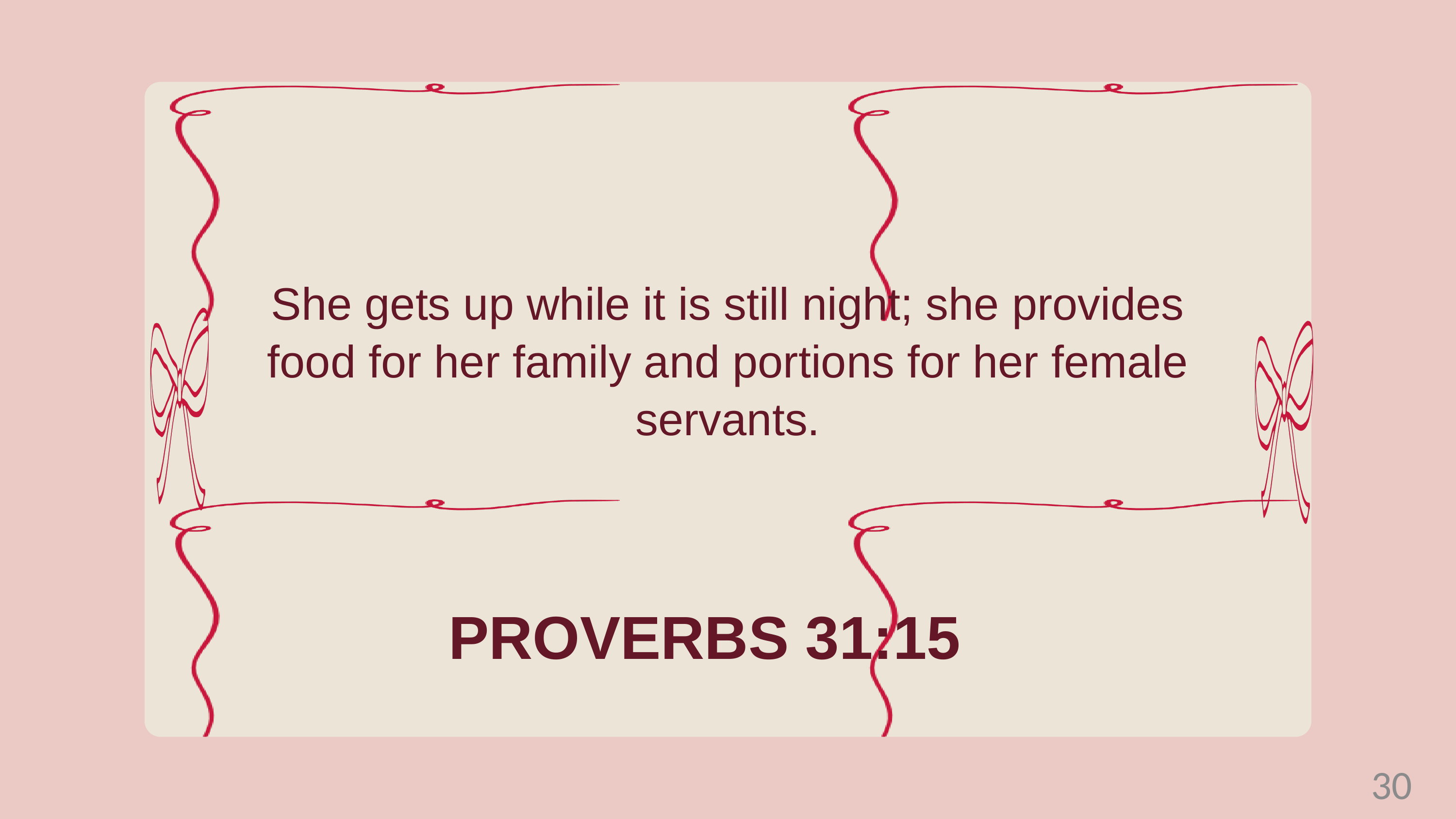

She gets up while it is still night; she provides food for her family and portions for her female servants.

PROVERBS 31:15
30